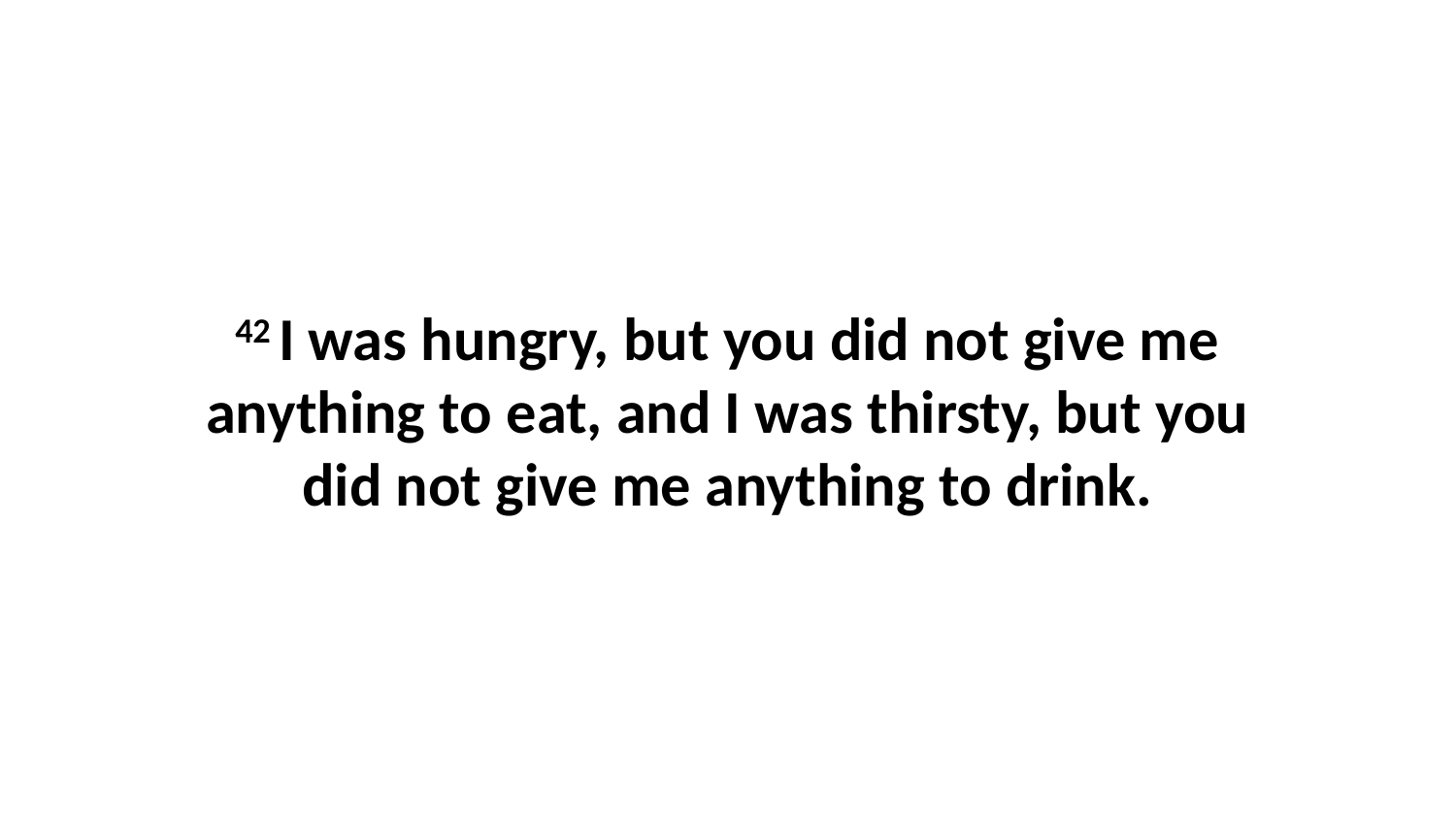

42 I was hungry, but you did not give me anything to eat, and I was thirsty, but you did not give me anything to drink.